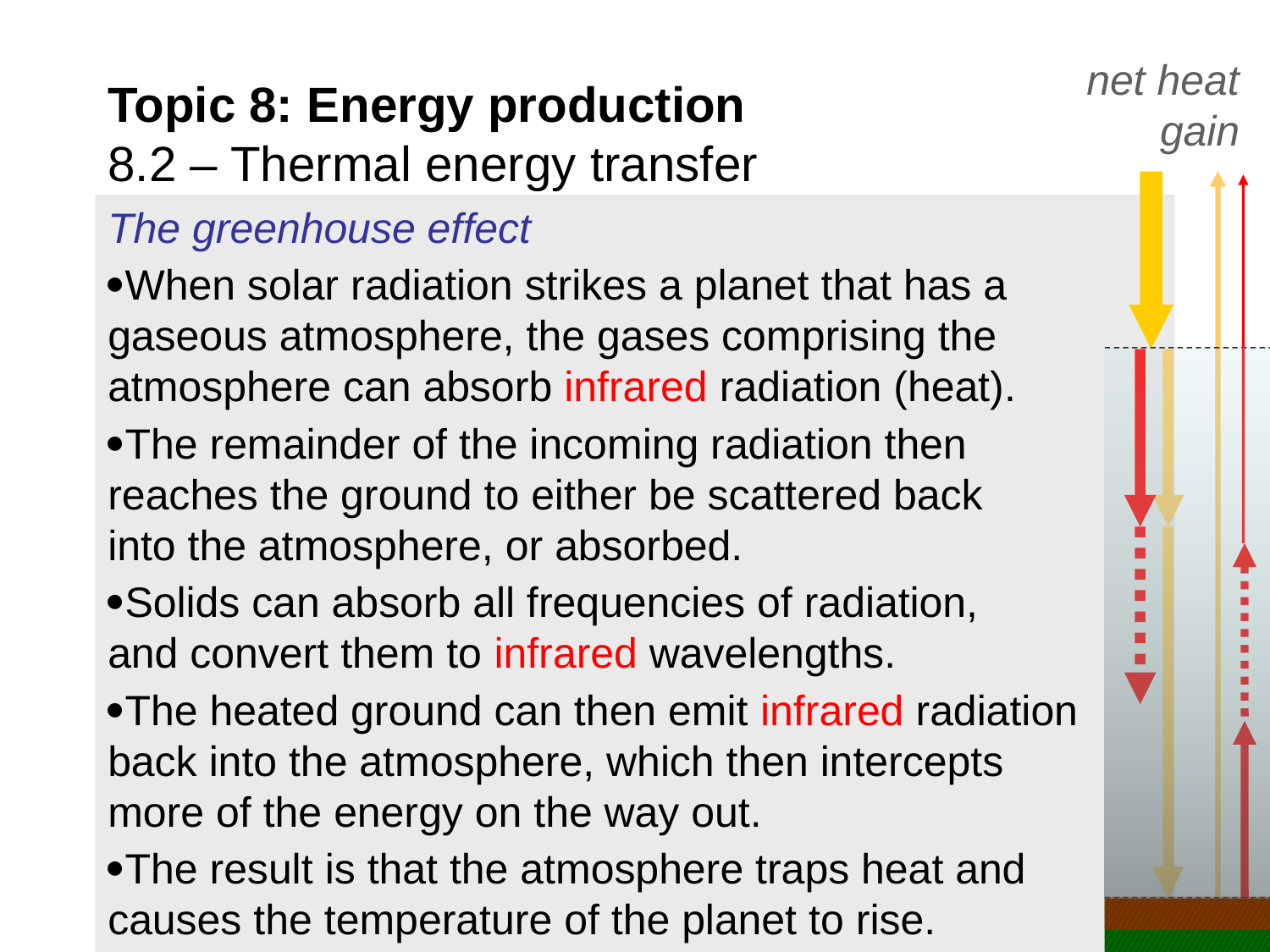

net heat gain
# Topic 8: Energy production 8.2 – Thermal energy transfer

The greenhouse effect
•When solar radiation strikes a planet that has a   gaseous atmosphere, the gases comprising the atmosphere can absorb infrared radiation (heat).
•The remainder of the incoming radiation then           reaches the ground to either be scattered back                into the atmosphere, or absorbed.
•Solids can absorb all frequencies of radiation,               and convert them to infrared wavelengths.
•The heated ground can then emit infrared radiation back into the atmosphere, which then intercepts           more of the energy on the way out.
•The result is that the atmosphere traps heat and causes the temperature of the planet to rise.